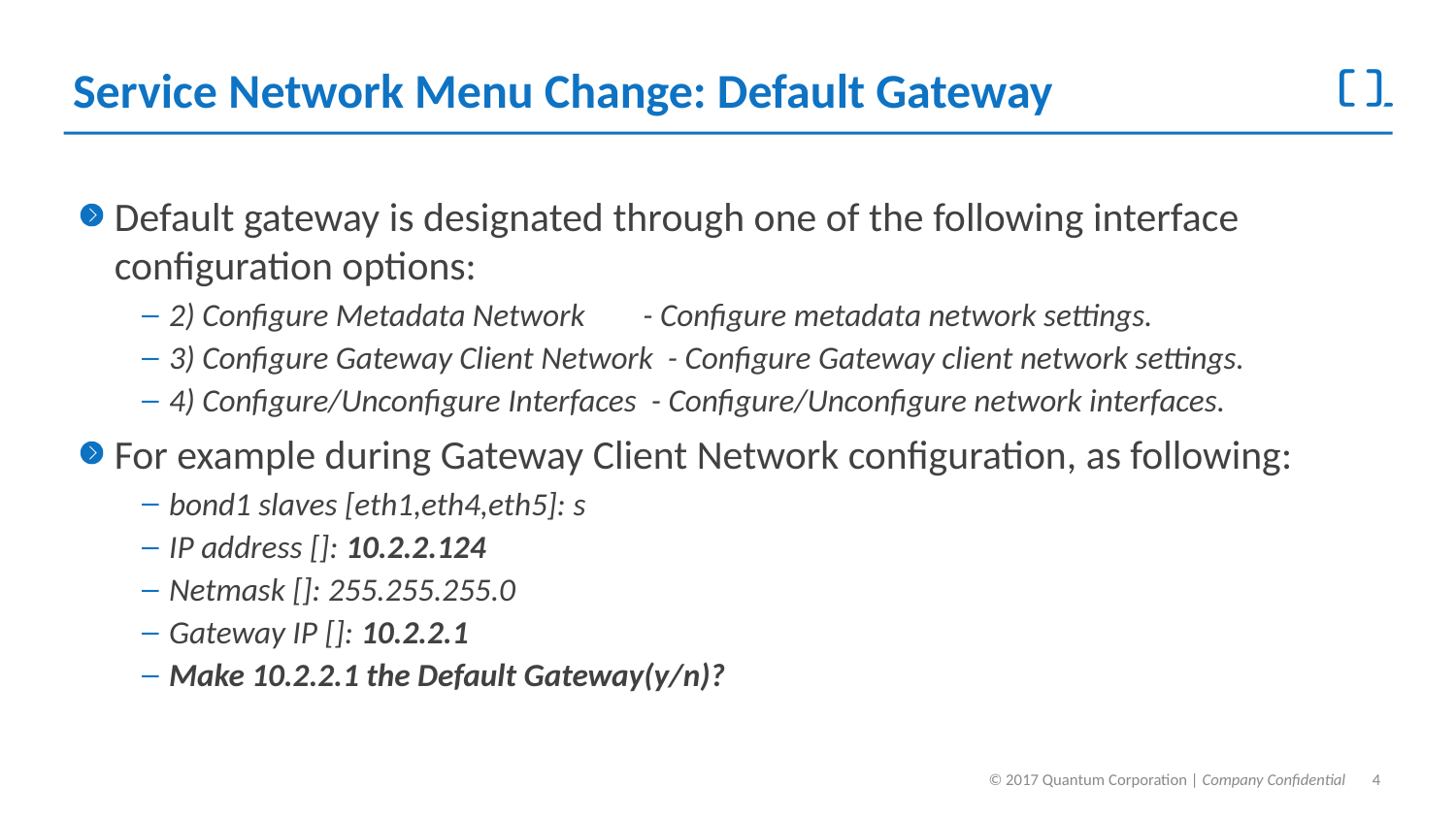

# Service Network Menu Change: Default Gateway
Default gateway is designated through one of the following interface configuration options:
2) Configure Metadata Network        - Configure metadata network settings.
3) Configure Gateway Client Network  - Configure Gateway client network settings.
4) Configure/Unconfigure Interfaces  - Configure/Unconfigure network interfaces.
For example during Gateway Client Network configuration, as following:
bond1 slaves [eth1,eth4,eth5]: s
IP address []: 10.2.2.124
Netmask []: 255.255.255.0
Gateway IP []: 10.2.2.1
Make 10.2.2.1 the Default Gateway(y/n)?